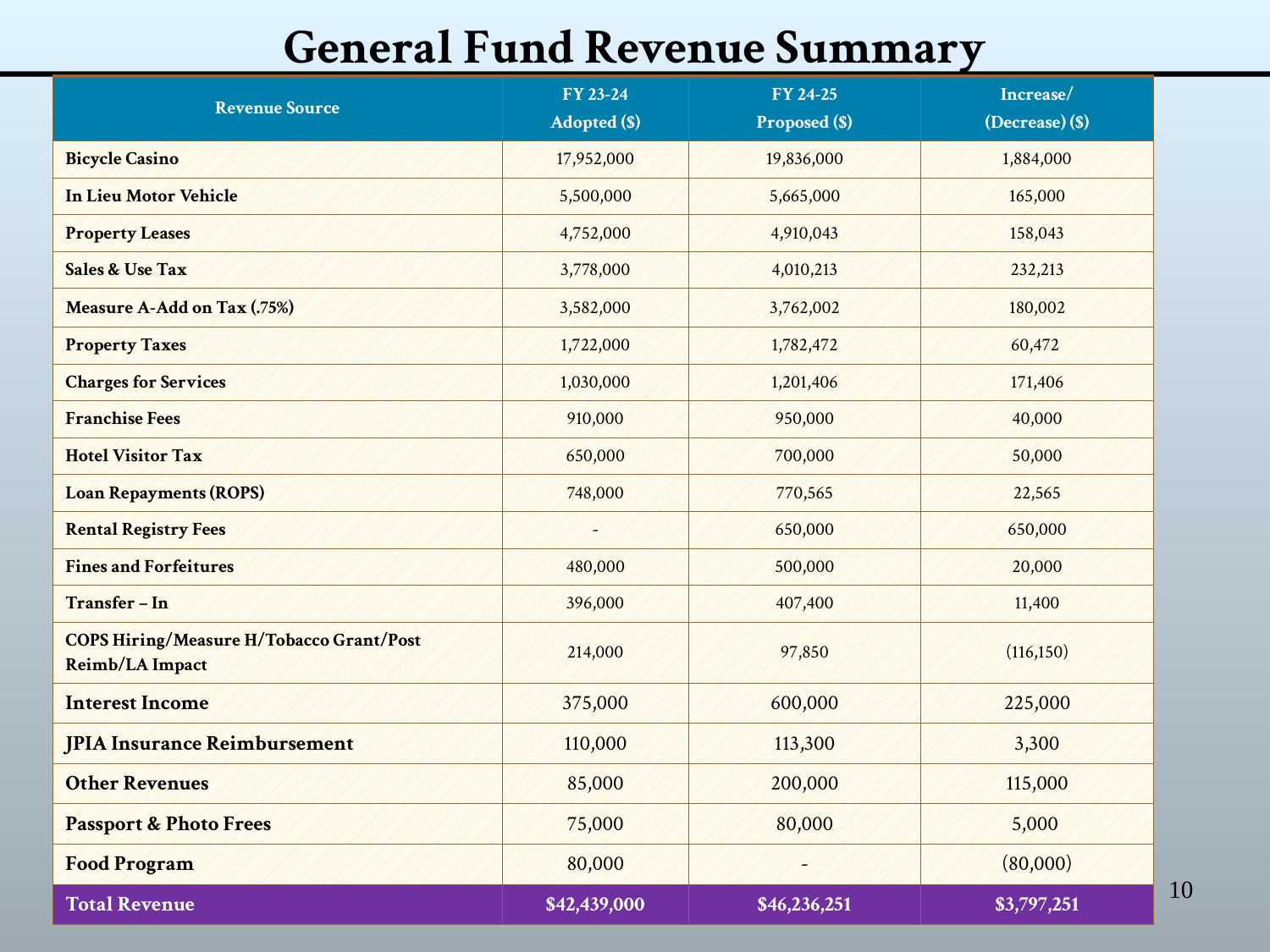

# General Fund Revenue Summary

| Revenue Source | FY 23-24 Adopted ($) | FY 24-25 Proposed ($) | Increase/ (Decrease) ($) |
| --- | --- | --- | --- |
| Bicycle Casino | 17,952,000 | 19,836,000 | 1,884,000 |
| In Lieu Motor Vehicle | 5,500,000 | 5,665,000 | 165,000 |
| Property Leases | 4,752,000 | 4,910,043 | 158,043 |
| Sales & Use Tax | 3,778,000 | 4,010,213 | 232,213 |
| Measure A-Add on Tax (.75%) | 3,582,000 | 3,762,002 | 180,002 |
| Property Taxes | 1,722,000 | 1,782,472 | 60,472 |
| Charges for Services | 1,030,000 | 1,201,406 | 171,406 |
| Franchise Fees | 910,000 | 950,000 | 40,000 |
| Hotel Visitor Tax | 650,000 | 700,000 | 50,000 |
| Loan Repayments (ROPS) | 748,000 | 770,565 | 22,565 |
| Rental Registry Fees | - | 650,000 | 650,000 |
| Fines and Forfeitures | 480,000 | 500,000 | 20,000 |
| Transfer – In | 396,000 | 407,400 | 11,400 |
| COPS Hiring/Measure H/Tobacco Grant/Post Reimb/LA Impact | 214,000 | 97,850 | (116,150) |
| Interest Income | 375,000 | 600,000 | 225,000 |
| JPIA Insurance Reimbursement | 110,000 | 113,300 | 3,300 |
| Other Revenues | 85,000 | 200,000 | 115,000 |
| Passport & Photo Frees | 75,000 | 80,000 | 5,000 |
| Food Program | 80,000 | - | (80,000) |
| Total Revenue | $42,439,000 | $46,236,251 | $3,797,251 |

10